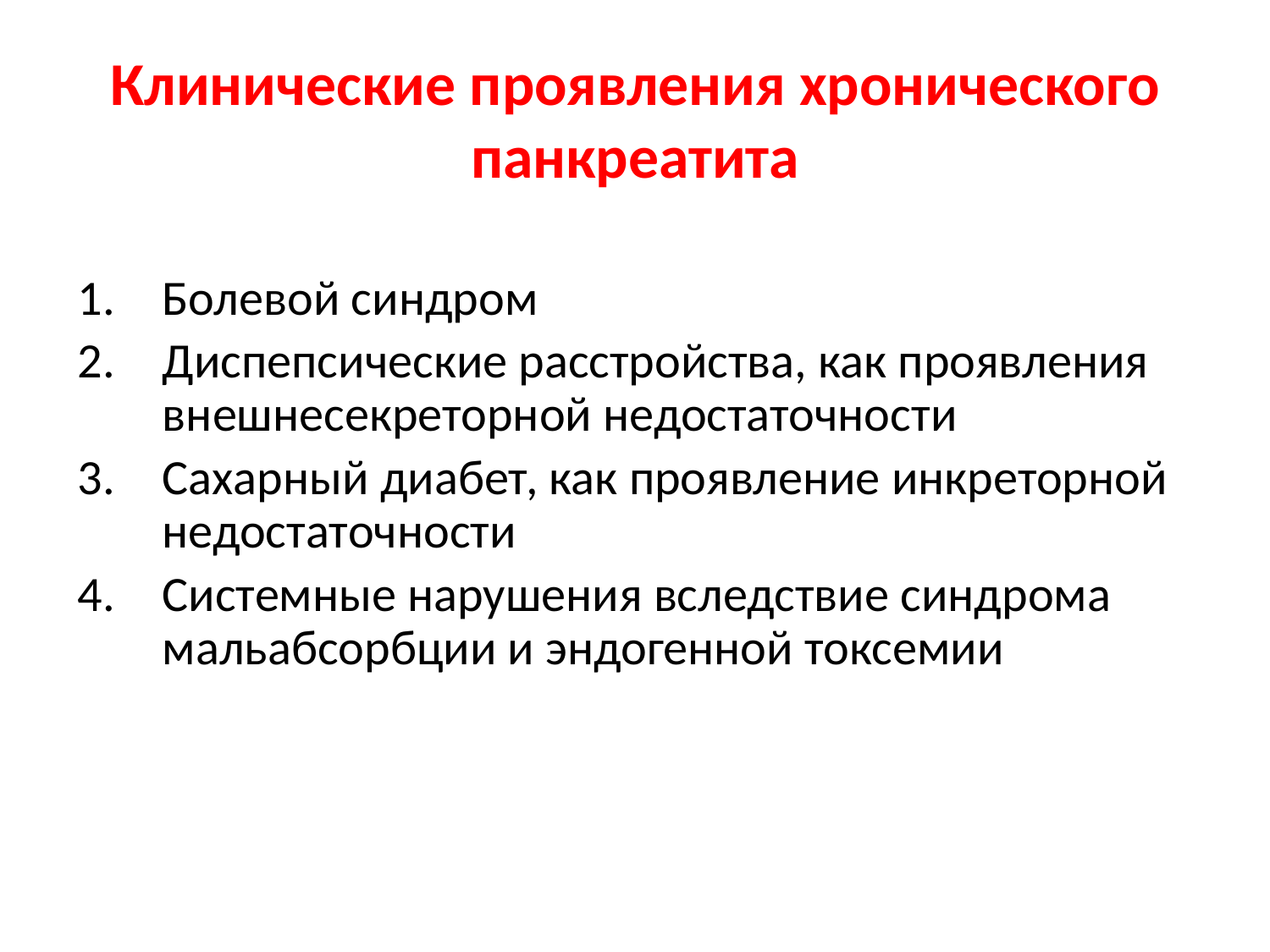

# Клинические проявления хронического панкреатита
Болевой синдром
Диспепсические расстройства, как проявления внешнесекреторной недостаточности
Сахарный диабет, как проявление инкреторной недостаточности
Системные нарушения вследствие синдрома мальабсорбции и эндогенной токсемии